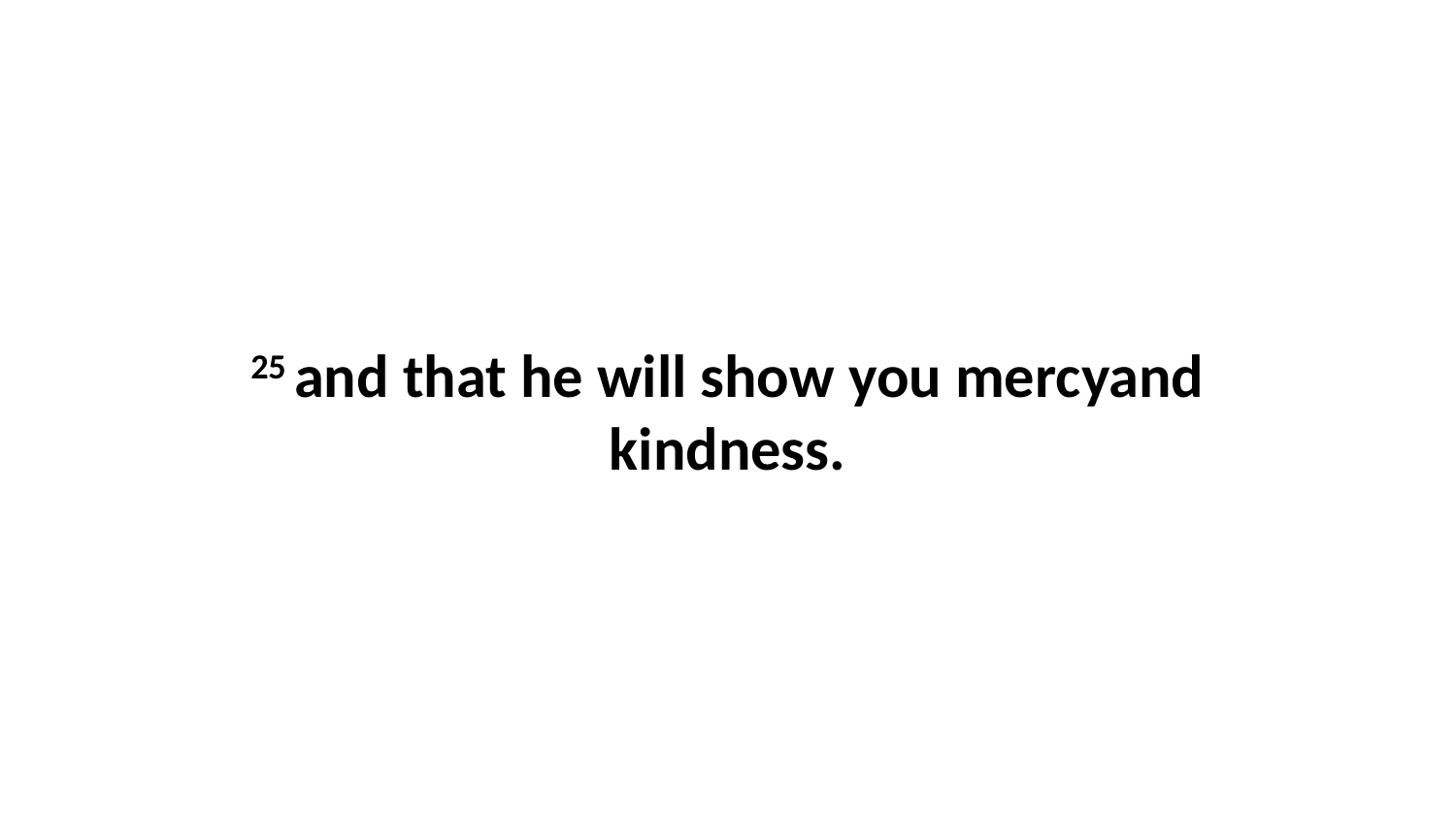

25 and that he will show you mercyand kindness.